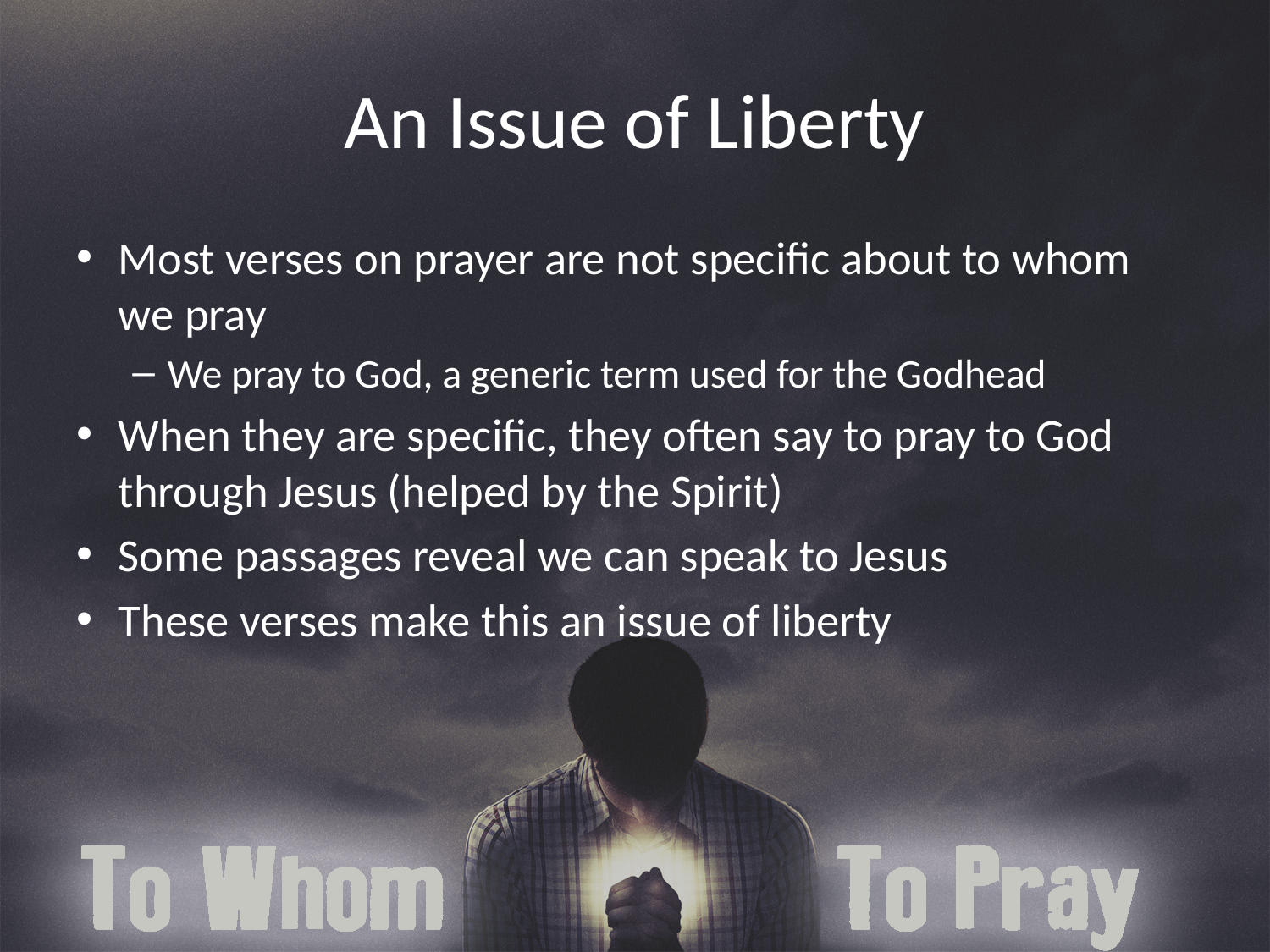

# An Issue of Liberty
Most verses on prayer are not specific about to whom we pray
We pray to God, a generic term used for the Godhead
When they are specific, they often say to pray to God through Jesus (helped by the Spirit)
Some passages reveal we can speak to Jesus
These verses make this an issue of liberty